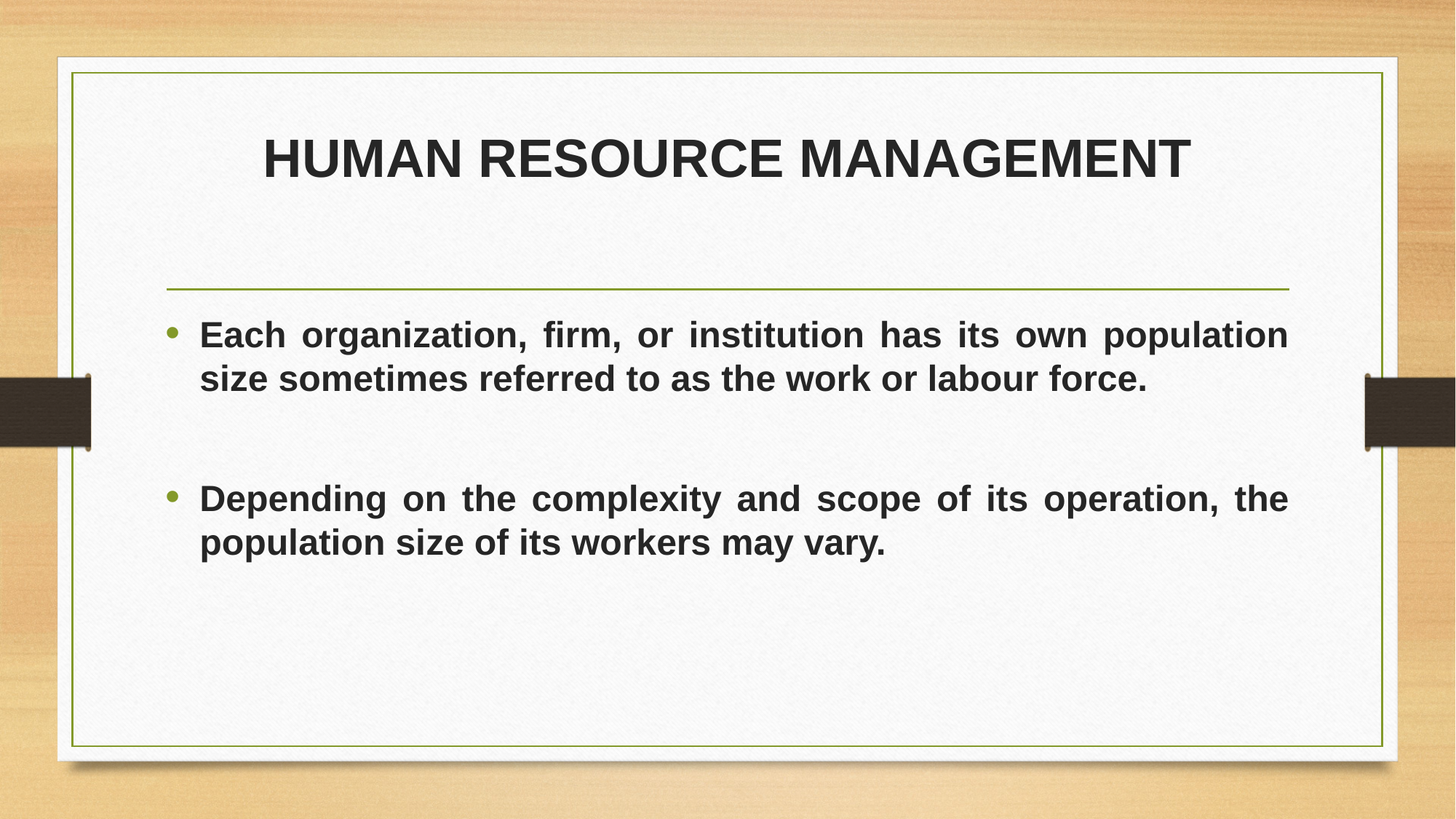

# HUMAN RESOURCE MANAGEMENT
Each organization, firm, or institution has its own population size sometimes referred to as the work or labour force.

Depending on the complexity and scope of its operation, the population size of its workers may vary.